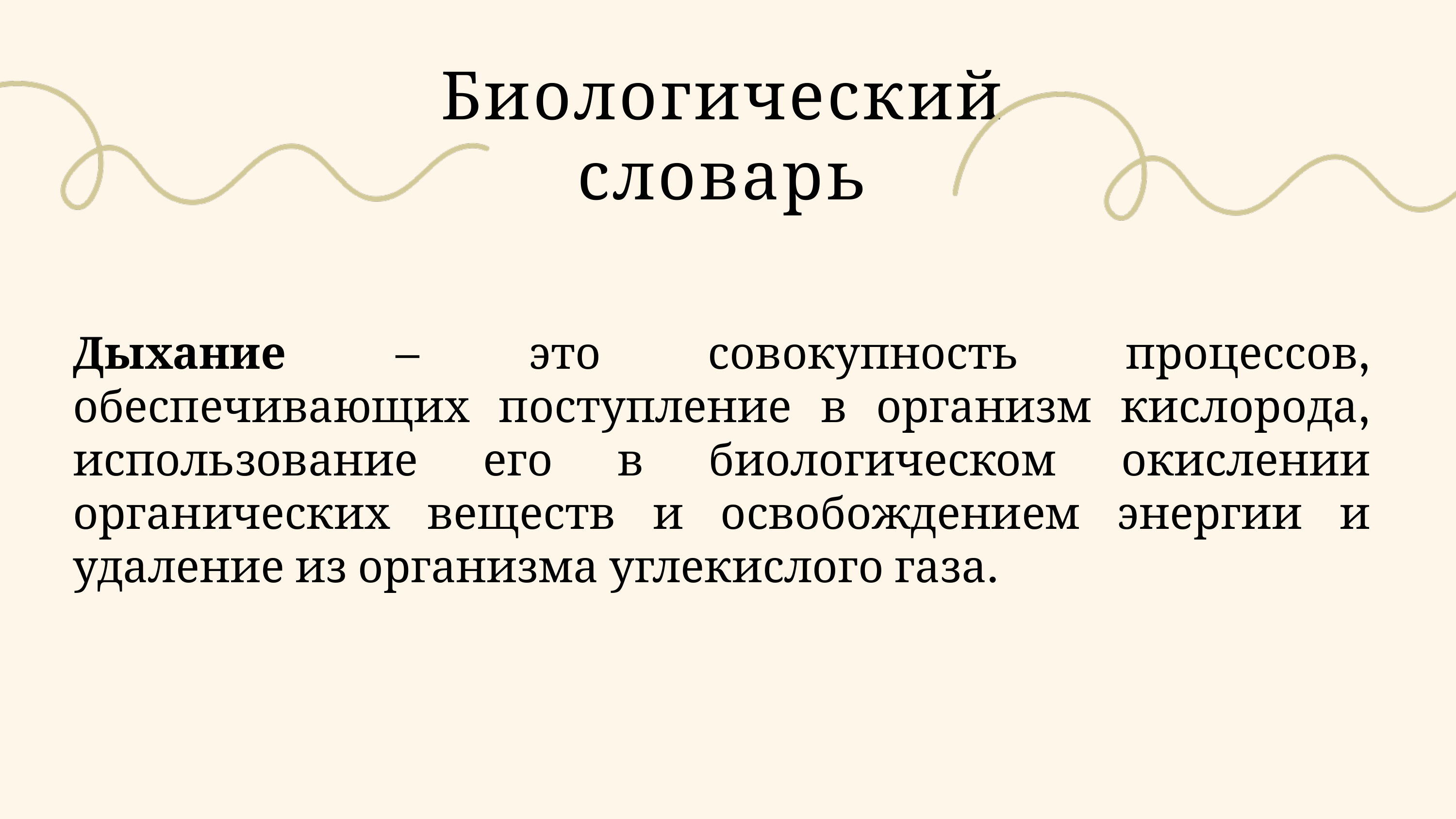

Биологический
словарь

Дыхание – это совокупность процессов, обеспечивающих поступление в организм кислорода, использование его в биологическом окислении органических веществ и освобождением энергии и удаление из организма углекислого газа.